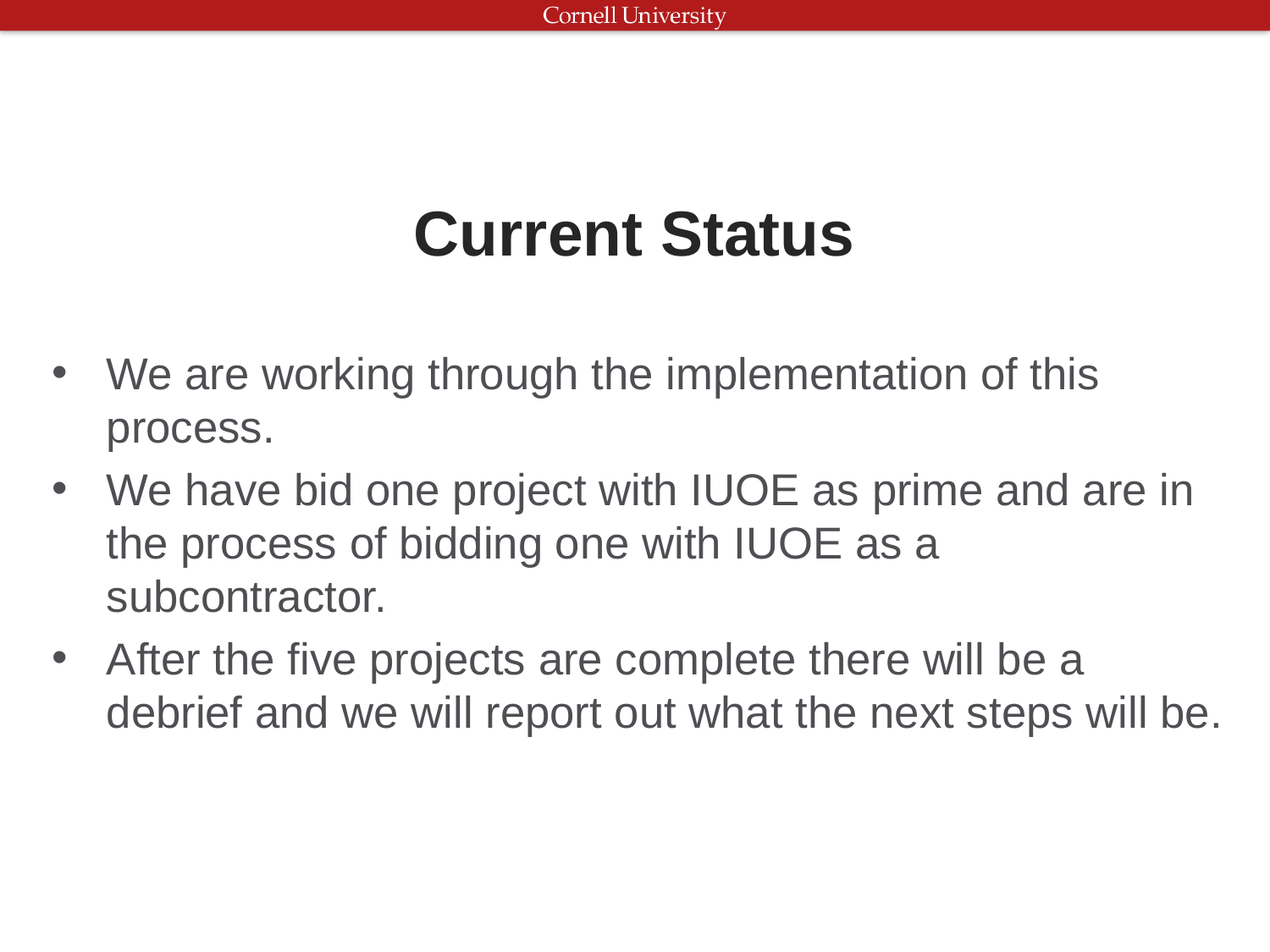

# Current Status
We are working through the implementation of this process.
We have bid one project with IUOE as prime and are in the process of bidding one with IUOE as a subcontractor.
After the five projects are complete there will be a debrief and we will report out what the next steps will be.